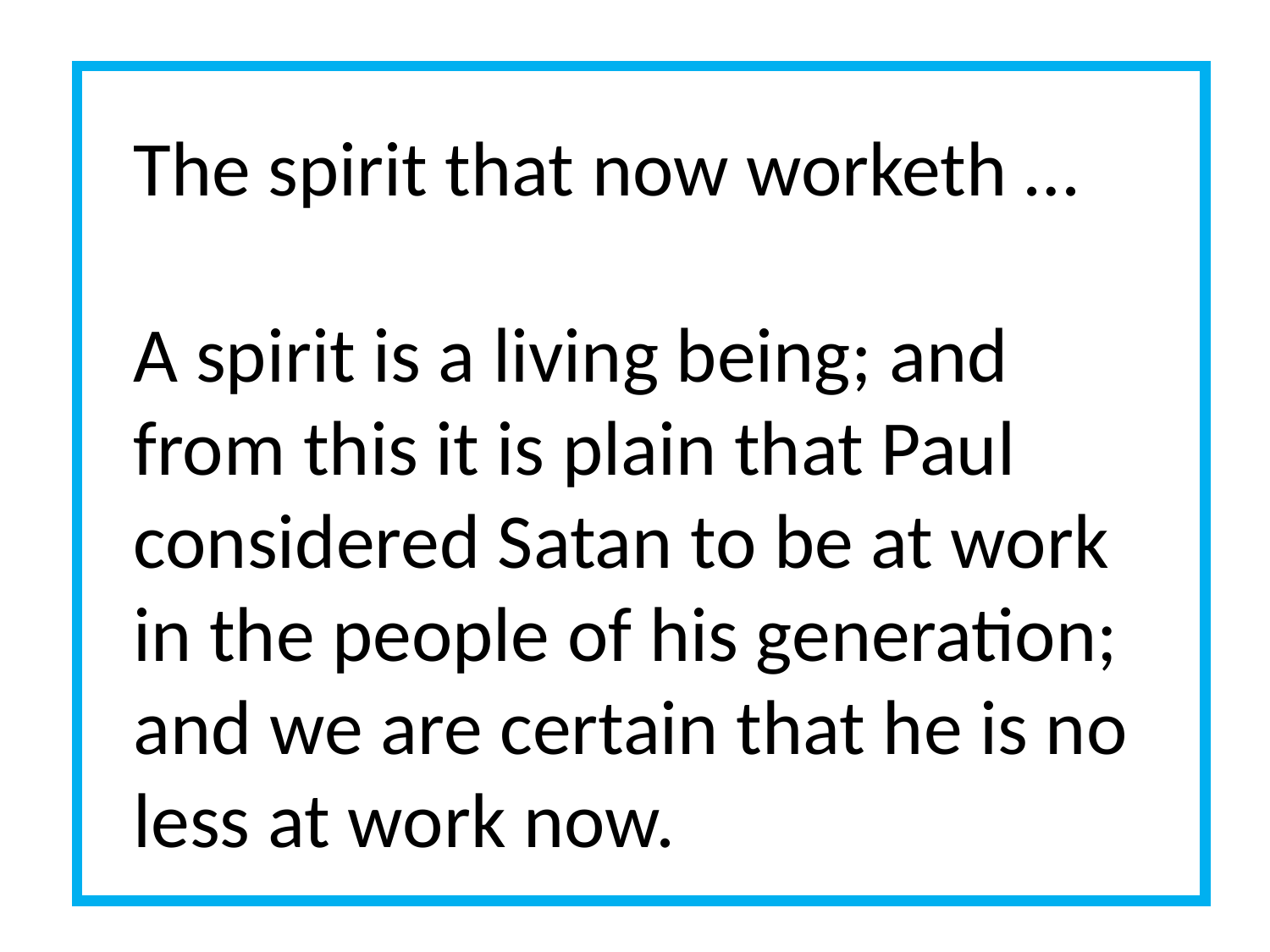

The spirit that now worketh …

A spirit is a living being; and from this it is plain that Paul considered Satan to be at work in the people of his generation; and we are certain that he is no less at work now.